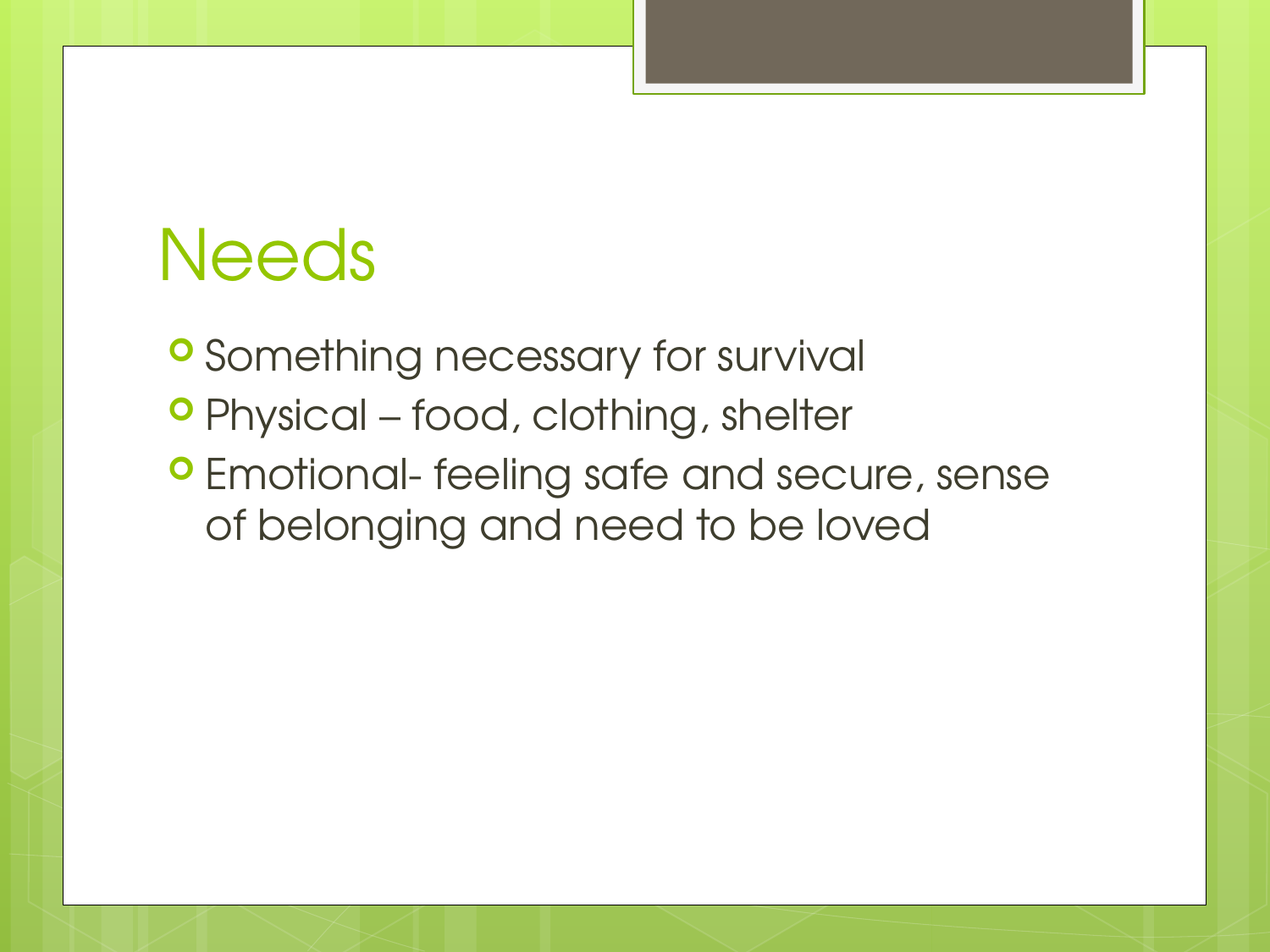

# Needs
Something necessary for survival
Physical – food, clothing, shelter
Emotional- feeling safe and secure, sense of belonging and need to be loved